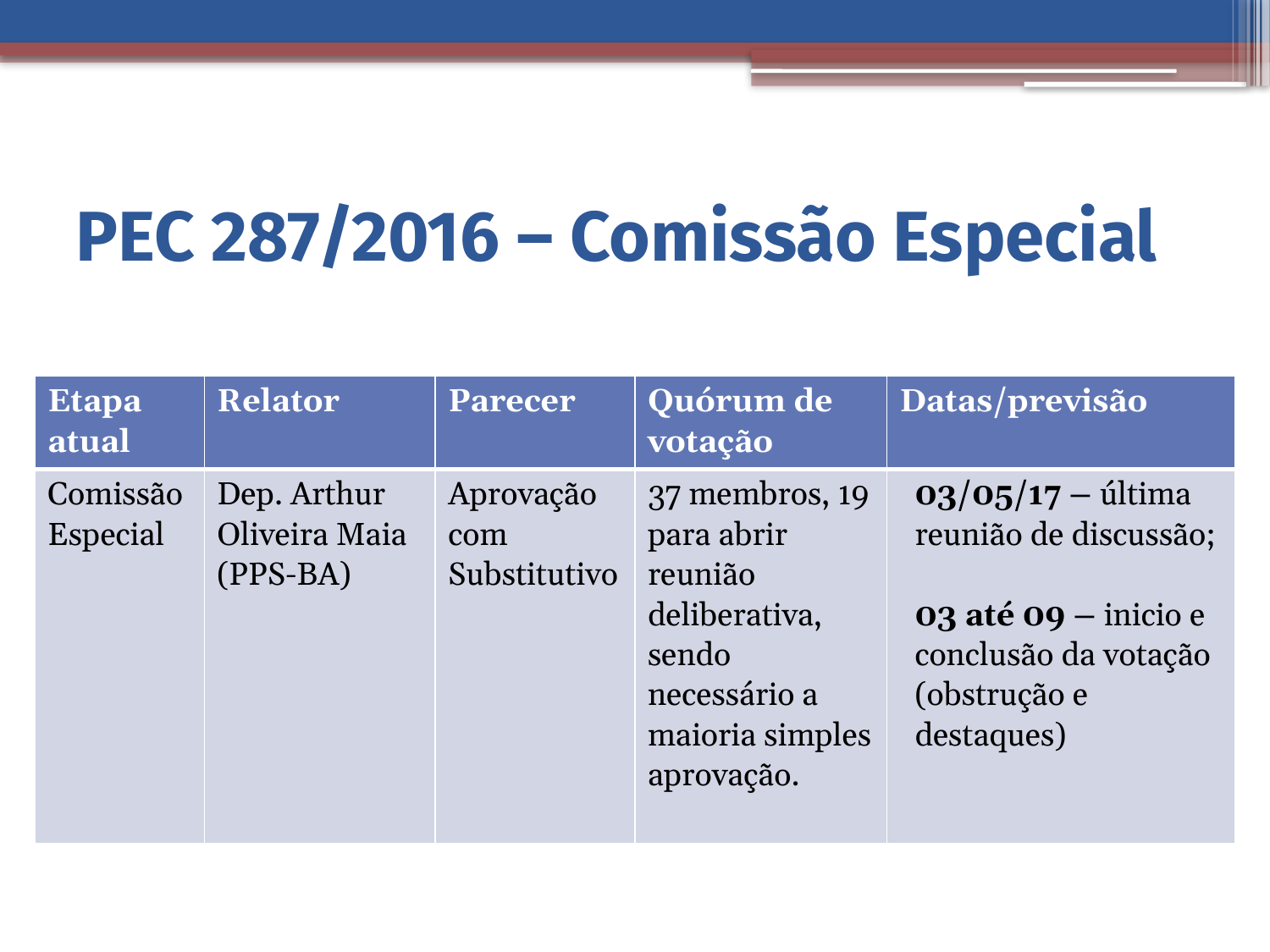

# PEC 287/2016 – Comissão Especial
| Etapa atual | Relator | Parecer | Quórum de votação | Datas/previsão |
| --- | --- | --- | --- | --- |
| Comissão Especial | Dep. Arthur Oliveira Maia (PPS-BA) | Aprovação com Substitutivo | 37 membros, 19 para abrir reunião deliberativa, sendo necessário a maioria simples aprovação. | 03/05/17 – última reunião de discussão; 03 até 09 – inicio e conclusão da votação (obstrução e destaques) |